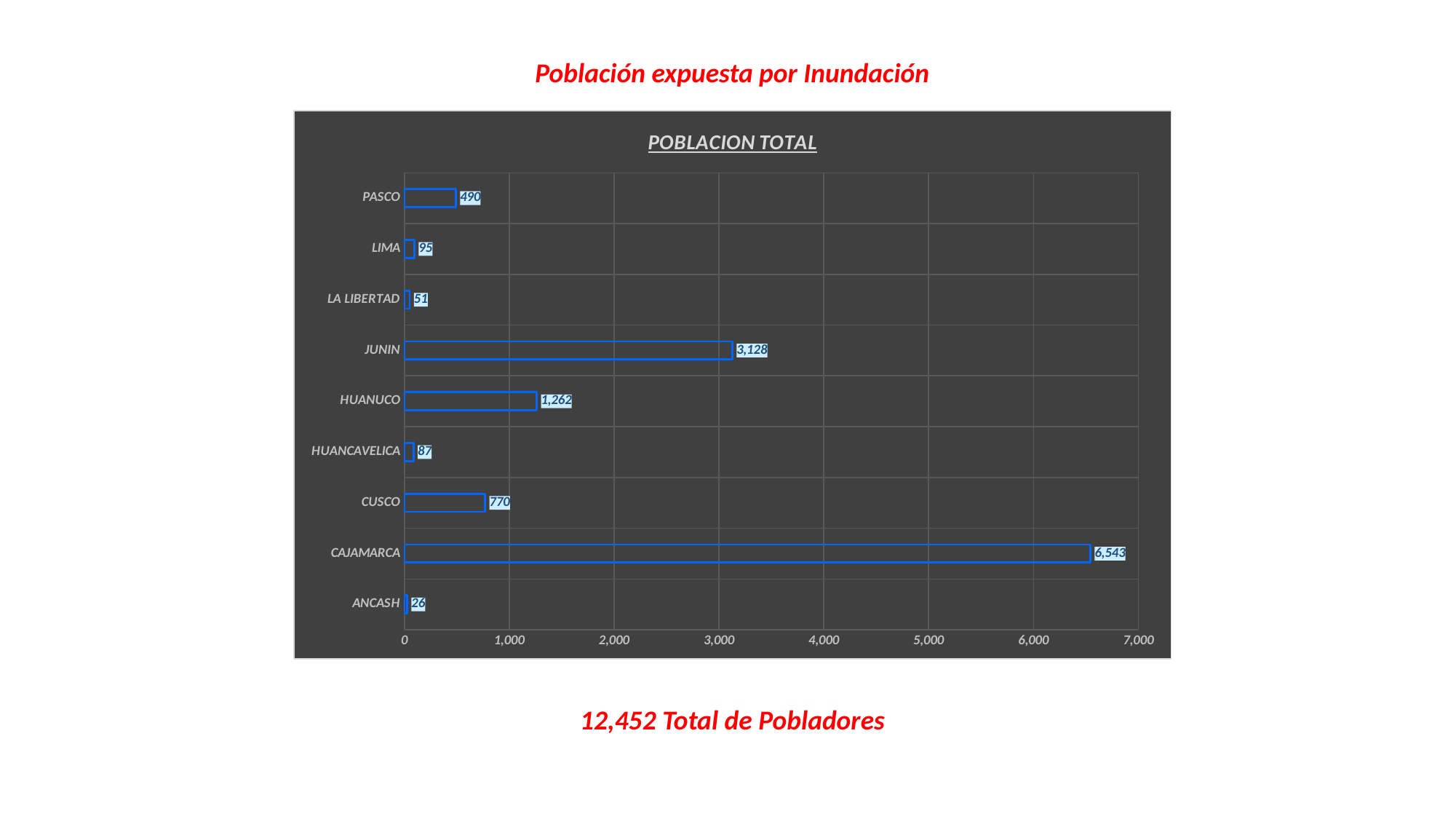

Población expuesta por Inundación

### Chart: POBLACION TOTAL

| Category | POBLACION TOTAL |
|---|---|
| ANCASH | 26.0 |
| CAJAMARCA | 6543.0 |
| CUSCO | 770.0 |
| HUANCAVELICA | 87.0 |
| HUANUCO | 1262.0 |
| JUNIN | 3128.0 |
| LA LIBERTAD | 51.0 |
| LIMA | 95.0 |
| PASCO | 490.0 |
12,452 Total de Pobladores